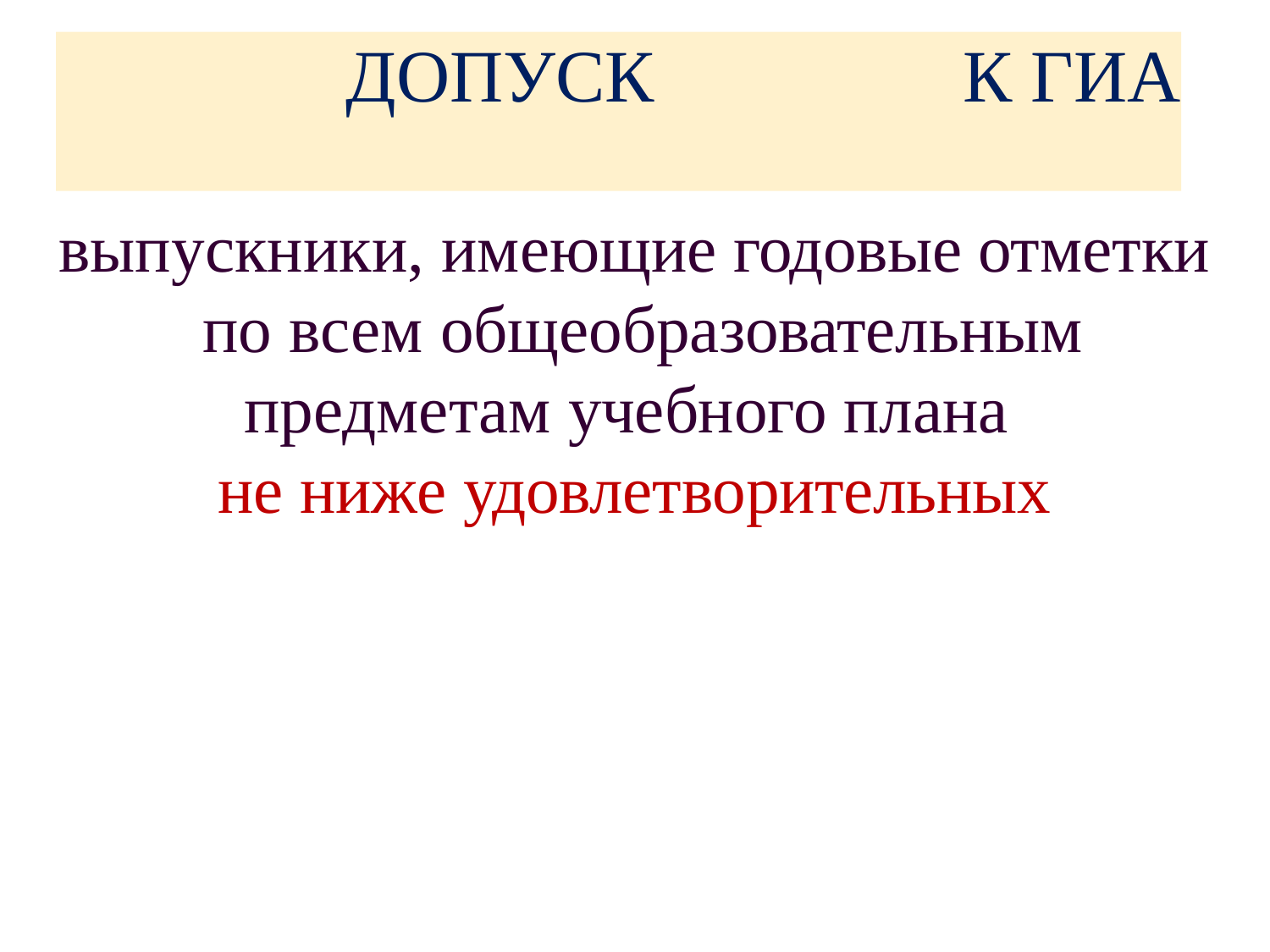

# ДОПУСК	К ГИА
выпускники, имеющие годовые отметки  по всем общеобразовательным
предметам учебного плана  не ниже удовлетворительных